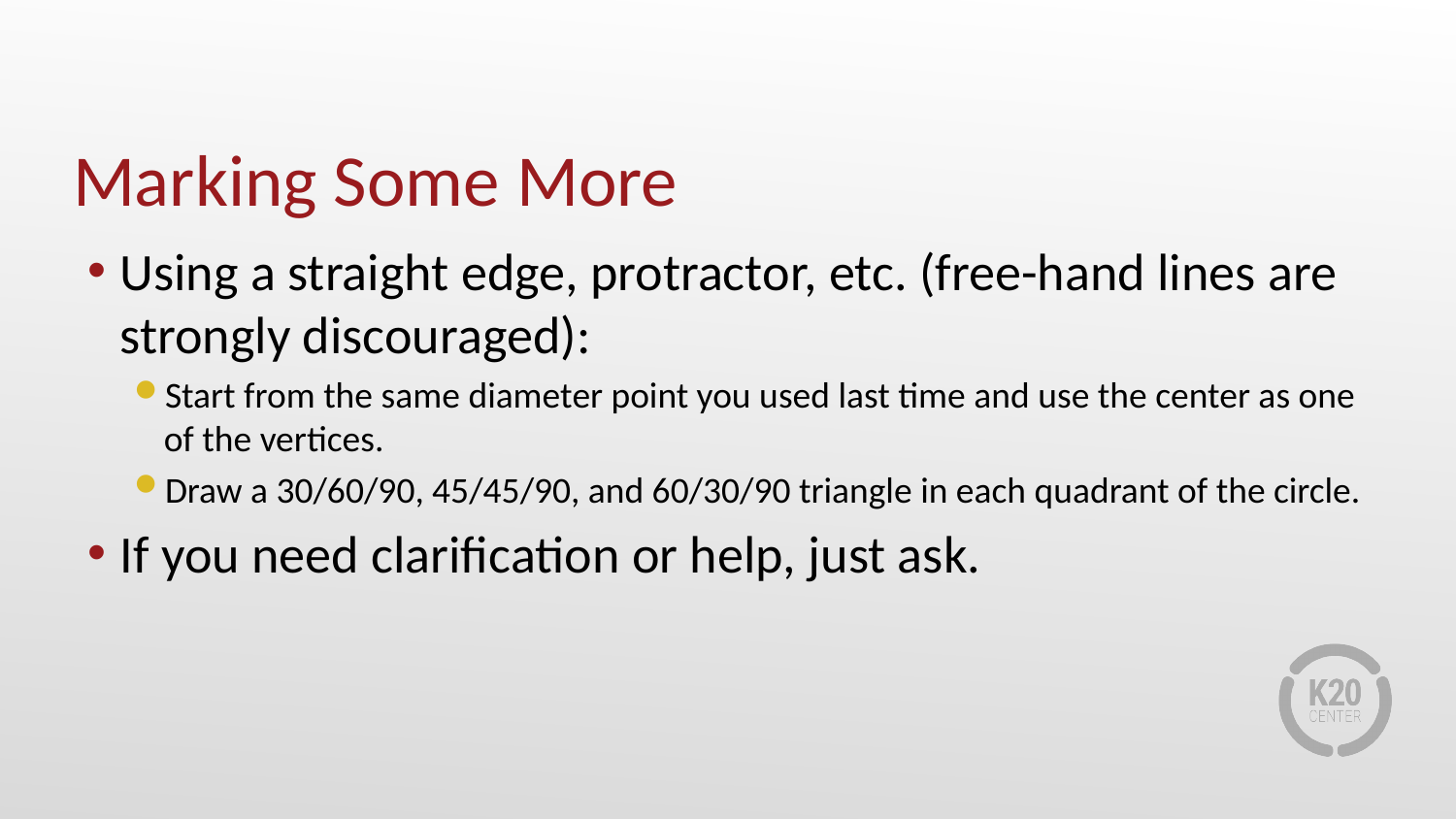

# Marking Some More
Using a straight edge, protractor, etc. (free-hand lines are strongly discouraged):
Start from the same diameter point you used last time and use the center as one of the vertices.
Draw a 30/60/90, 45/45/90, and 60/30/90 triangle in each quadrant of the circle.
If you need clarification or help, just ask.